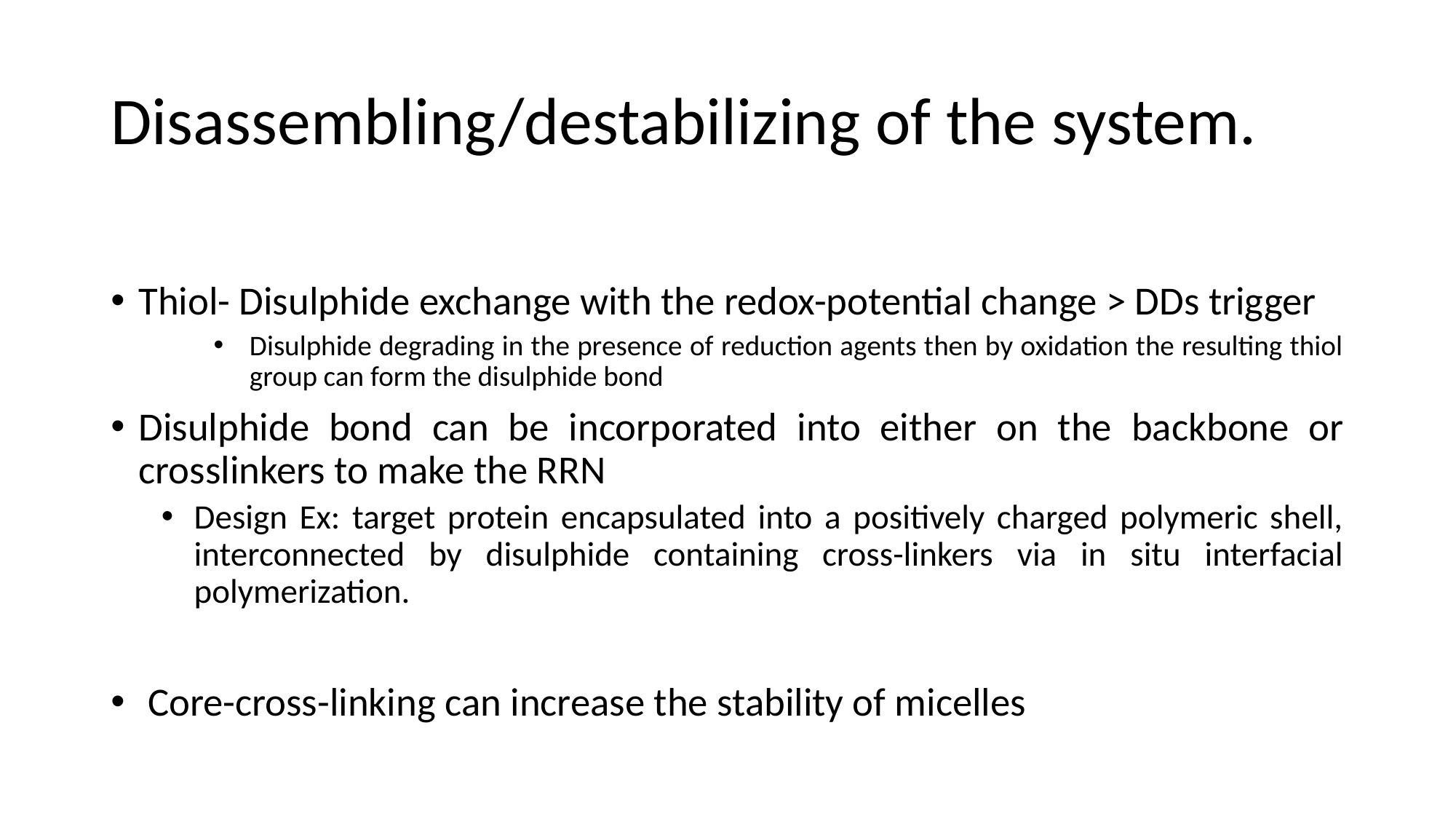

# Disassembling/destabilizing of the system.

Thiol- Disulphide exchange with the redox-potential change > DDs trigger
Disulphide degrading in the presence of reduction agents then by oxidation the resulting thiol group can form the disulphide bond
Disulphide bond can be incorporated into either on the backbone or crosslinkers to make the RRN
Design Ex: target protein encapsulated into a positively charged polymeric shell, interconnected by disulphide containing cross-linkers via in situ interfacial polymerization.

 Core-cross-linking can increase the stability of micelles